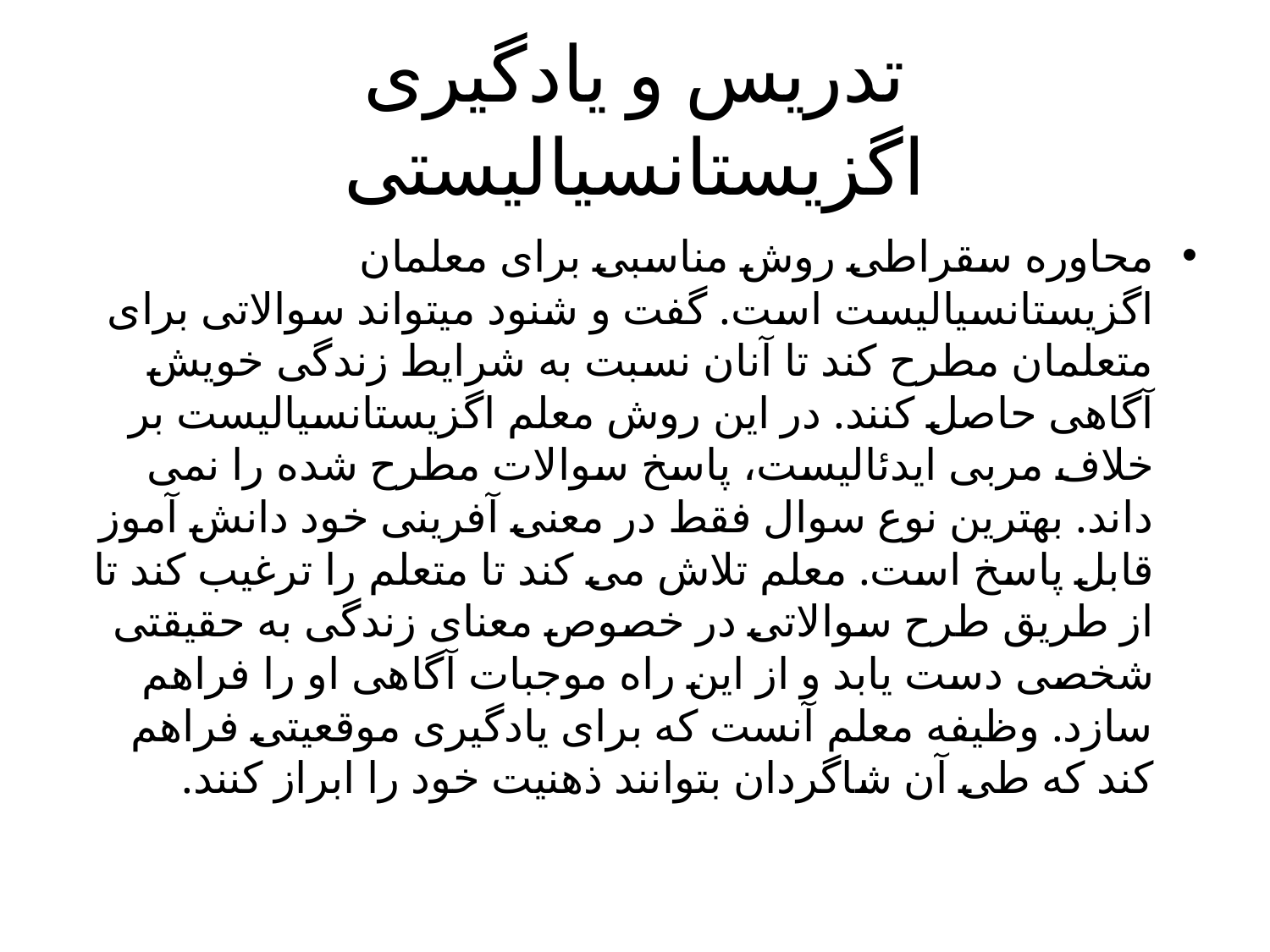

# تدریس و یادگیری اگزیستانسیالیستی
محاوره سقراطی روش مناسبی برای معلمان اگزیستانسیالیست است. گفت و شنود میتواند سوالاتی برای متعلمان مطرح کند تا آنان نسبت به شرایط زندگی خویش آگاهی حاصل کنند. در این روش معلم اگزیستانسیالیست بر خلاف مربی ایدئالیست، پاسخ سوالات مطرح شده را نمی داند. بهترین نوع سوال فقط در معنی آفرینی خود دانش آموز قابل پاسخ است. معلم تلاش می کند تا متعلم را ترغیب کند تا از طریق طرح سوالاتی در خصوص معنای زندگی به حقیقتی شخصی دست یابد و از این راه موجبات آگاهی او را فراهم سازد. وظیفه معلم آنست که برای یادگیری موقعیتی فراهم کند که طی آن شاگردان بتوانند ذهنیت خود را ابراز کنند.